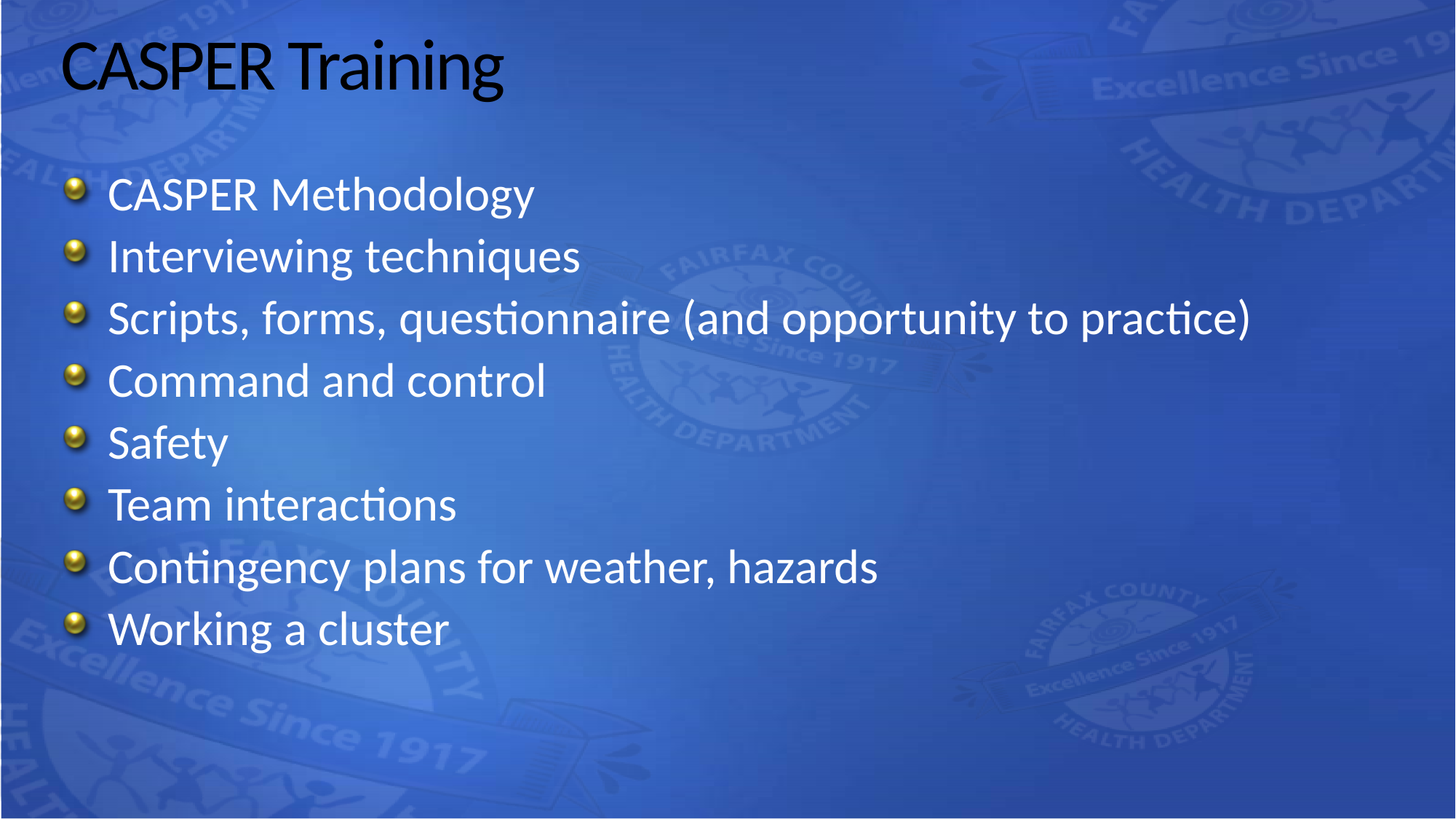

# CASPER Training
CASPER Methodology
Interviewing techniques
Scripts, forms, questionnaire (and opportunity to practice)
Command and control
Safety
Team interactions
Contingency plans for weather, hazards
Working a cluster